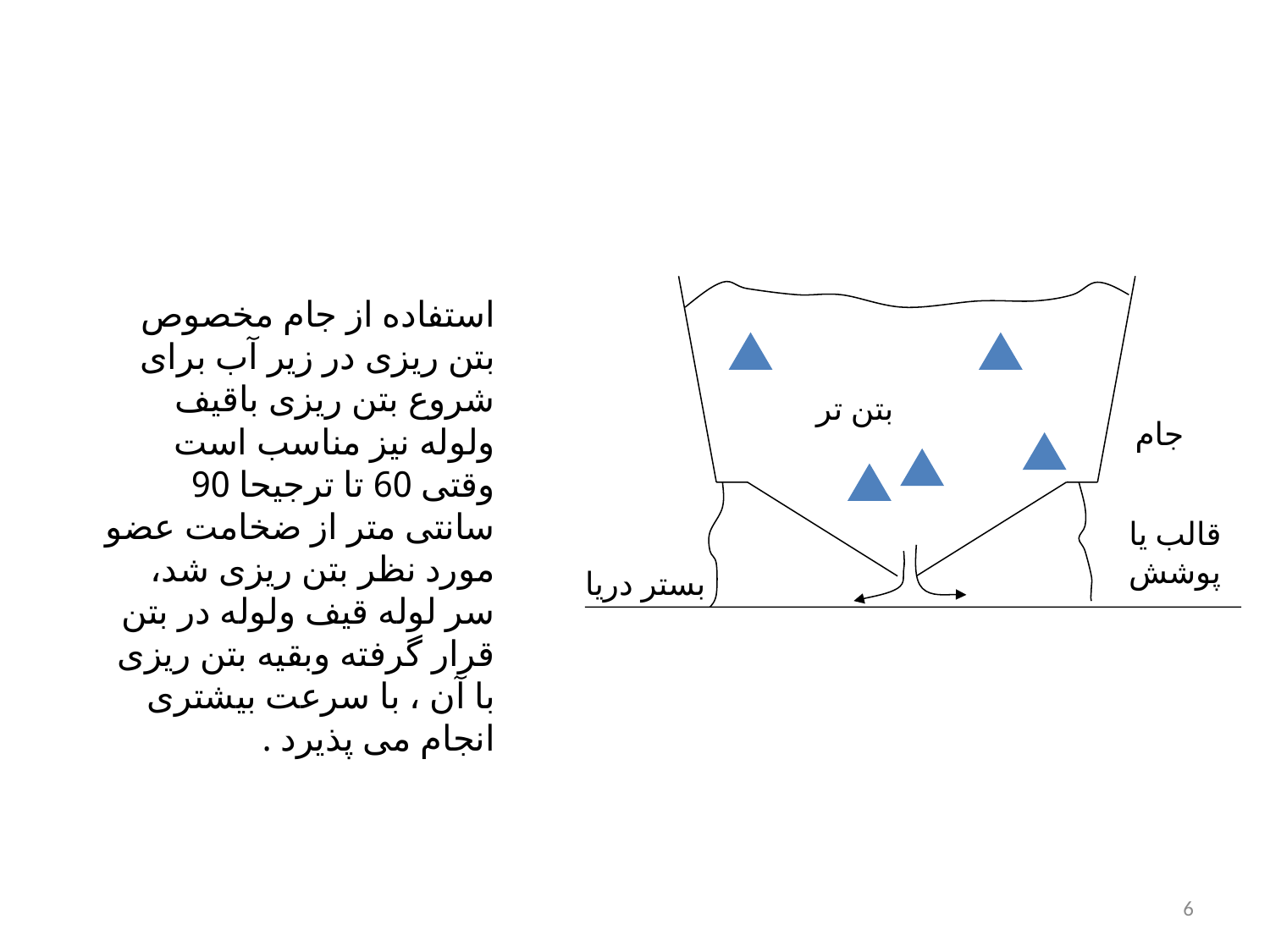

استفاده از جام مخصوص بتن ریزی در زیر آب برای شروع بتن ریزی باقیف ولوله نیز مناسب است وقتی 60 تا ترجیحا 90 سانتی متر از ضخامت عضو مورد نظر بتن ریزی شد، سر لوله قیف ولوله در بتن قرار گرفته وبقیه بتن ریزی با آن ، با سرعت بیشتری انجام می پذیرد .

بتن تر

جام

قالب یا پوشش

بستر دریا

6